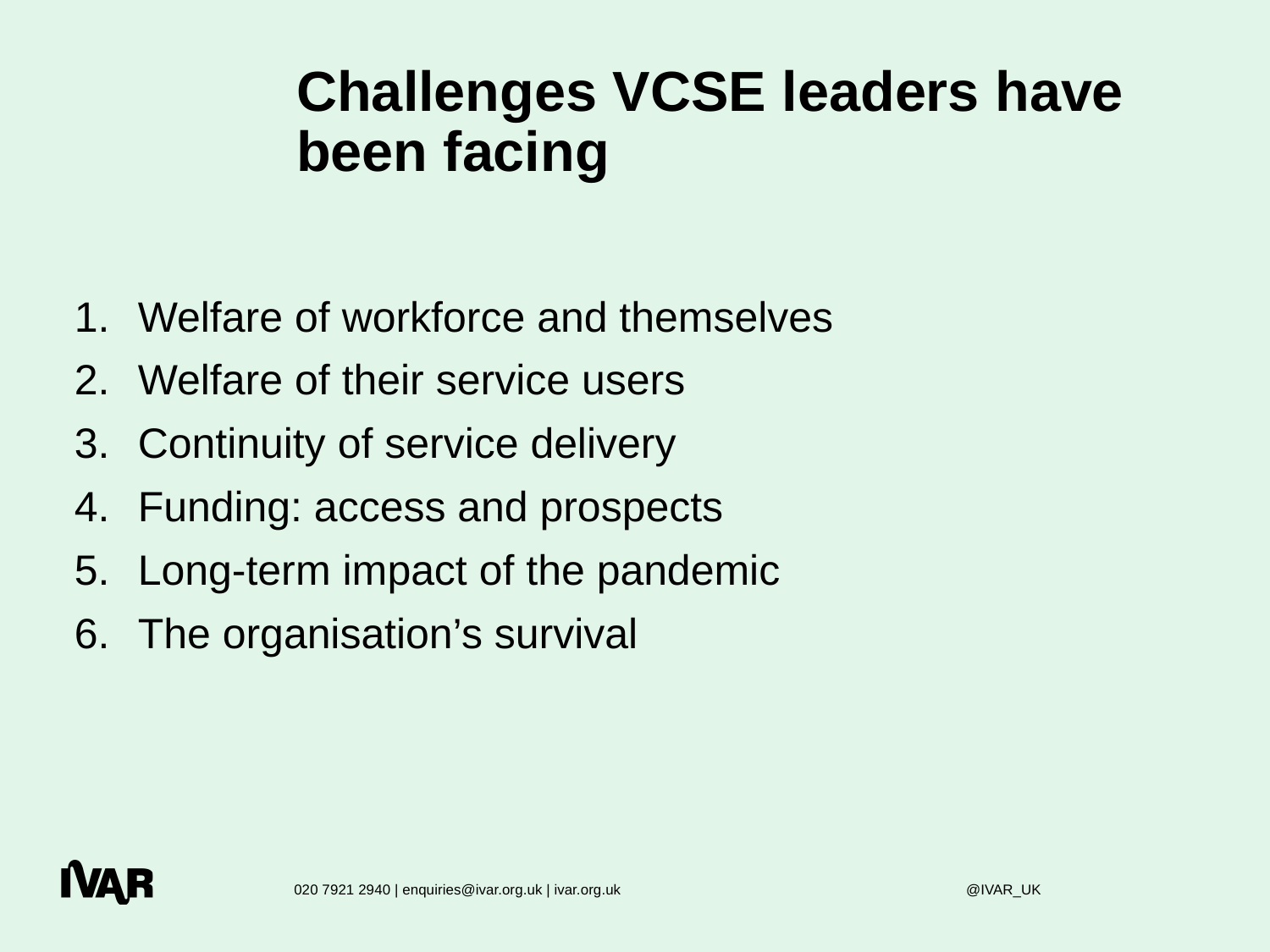

# Challenges VCSE leaders have been facing
Welfare of workforce and themselves
Welfare of their service users
Continuity of service delivery
Funding: access and prospects
Long-term impact of the pandemic
The organisation’s survival